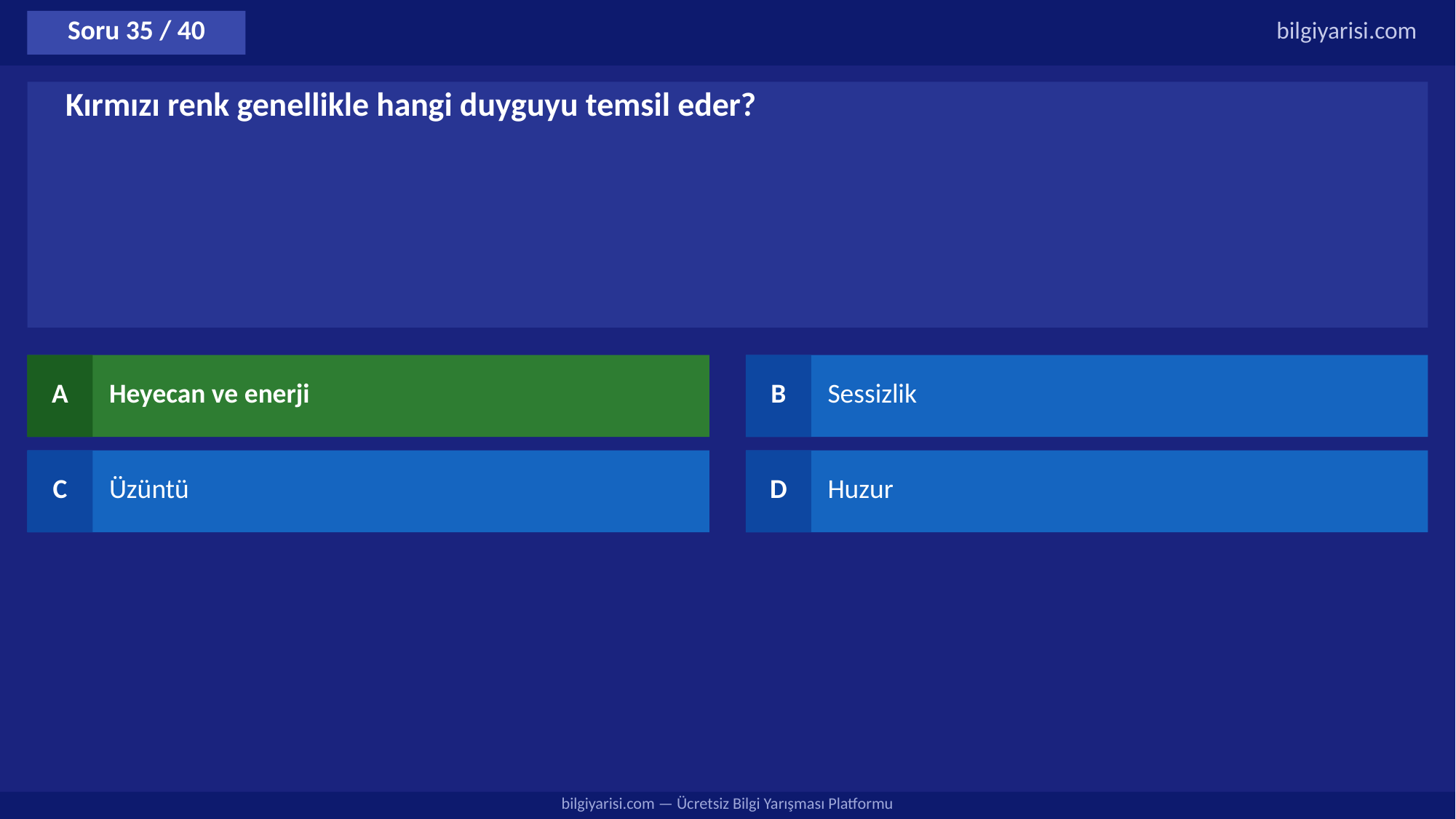

Soru 35 / 40
bilgiyarisi.com

Kırmızı renk genellikle hangi duyguyu temsil eder?

A
Heyecan ve enerji

B
Sessizlik

C
Üzüntü

D
Huzur
bilgiyarisi.com — Ücretsiz Bilgi Yarışması Platformu